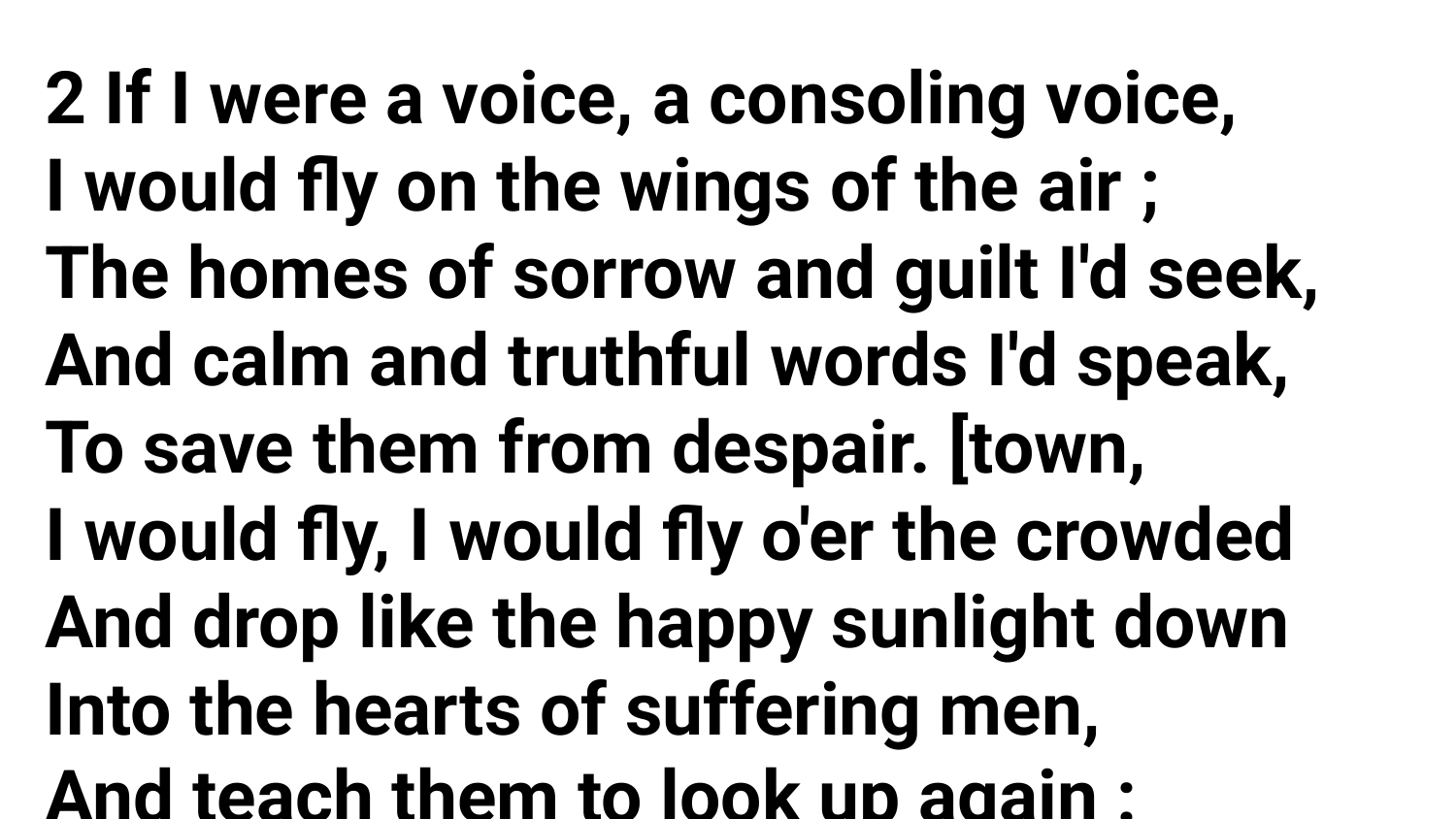

2 If I were a voice, a consoling voice,
I would fly on the wings of the air ;
The homes of sorrow and guilt I'd seek,
And calm and truthful words I'd speak,
To save them from despair. [town,
I would fly, I would fly o'er the crowded
And drop like the happy sunlight down
Into the hearts of suffering men,
And teach them to look up again :
I would fly, I would fly,
I would fly o'er the crowded town.